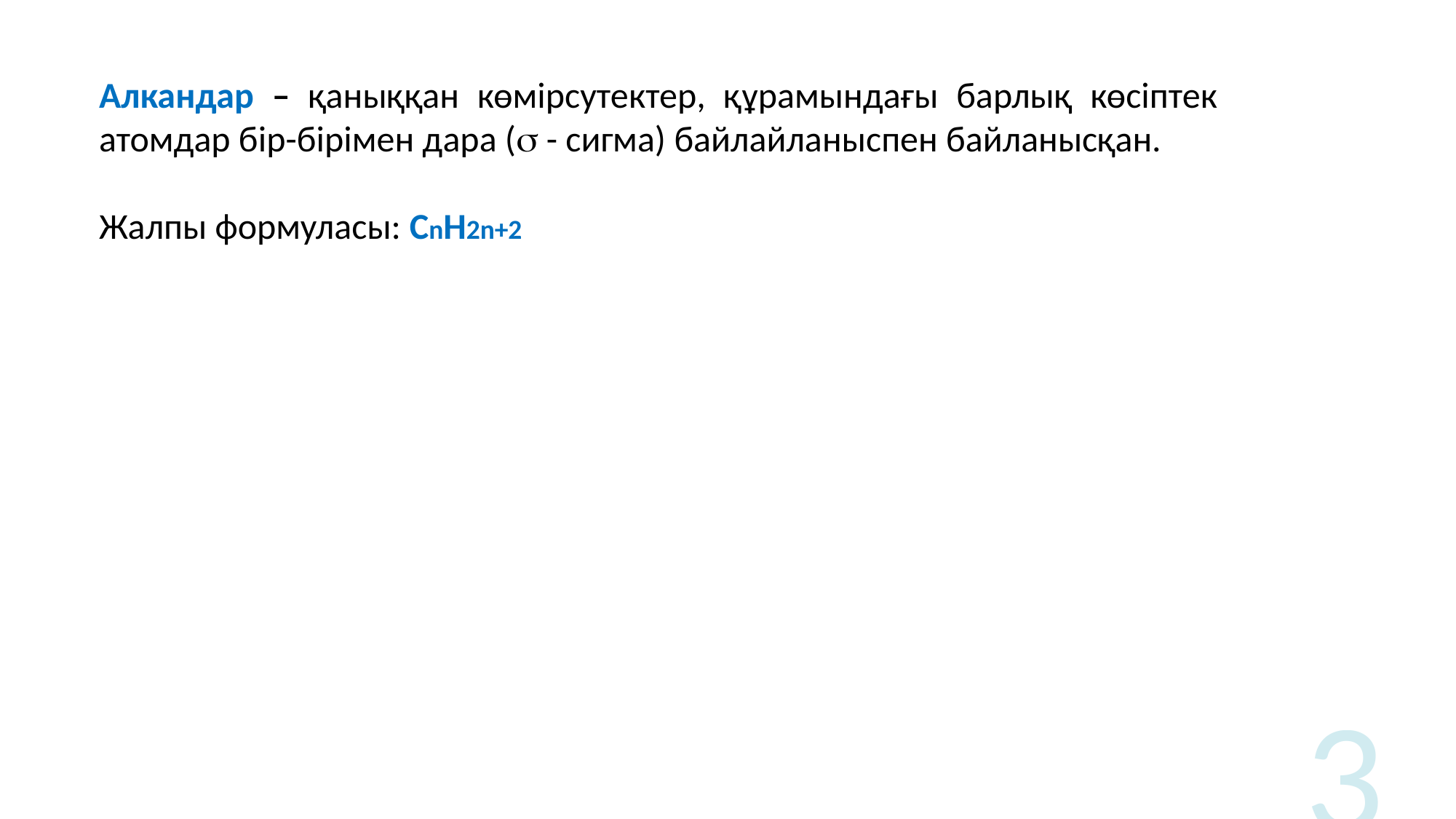

Алкандар – қаныққан көмірсутектер, құрамындағы барлық көсіптек атомдар бір-бірімен дара (σ - сигма) байлайланыспен байланысқан.

Жалпы формуласы: СnH2n+2
3